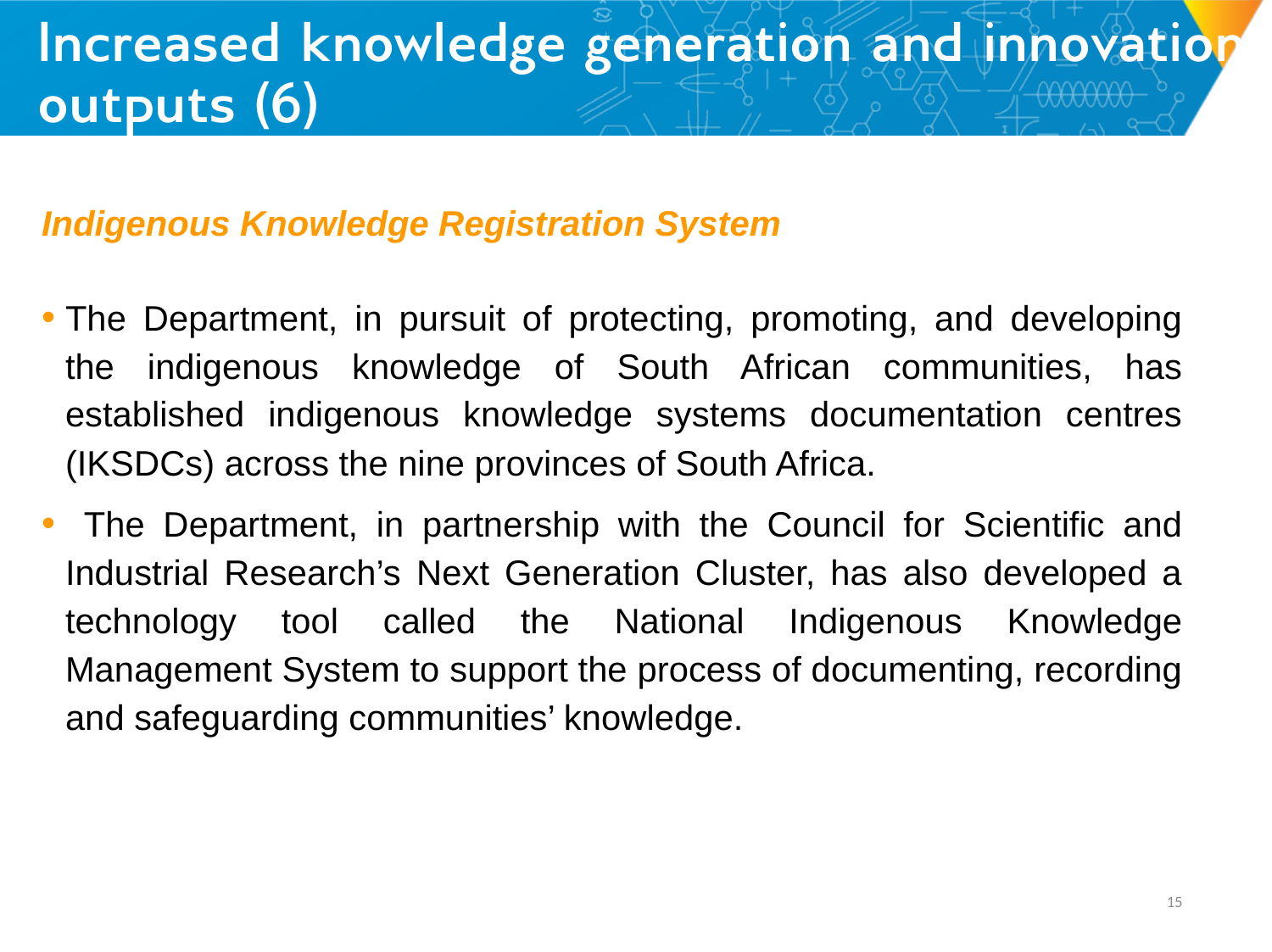

# Increased knowledge generation and innovation outputs (6)
Indigenous Knowledge Registration System

The Department, in pursuit of protecting, promoting, and developing the indigenous knowledge of South African communities, has established indigenous knowledge systems documentation centres (IKSDCs) across the nine provinces of South Africa.
 The Department, in partnership with the Council for Scientific and Industrial Research’s Next Generation Cluster, has also developed a technology tool called the National Indigenous Knowledge Management System to support the process of documenting, recording and safeguarding communities’ knowledge.
15